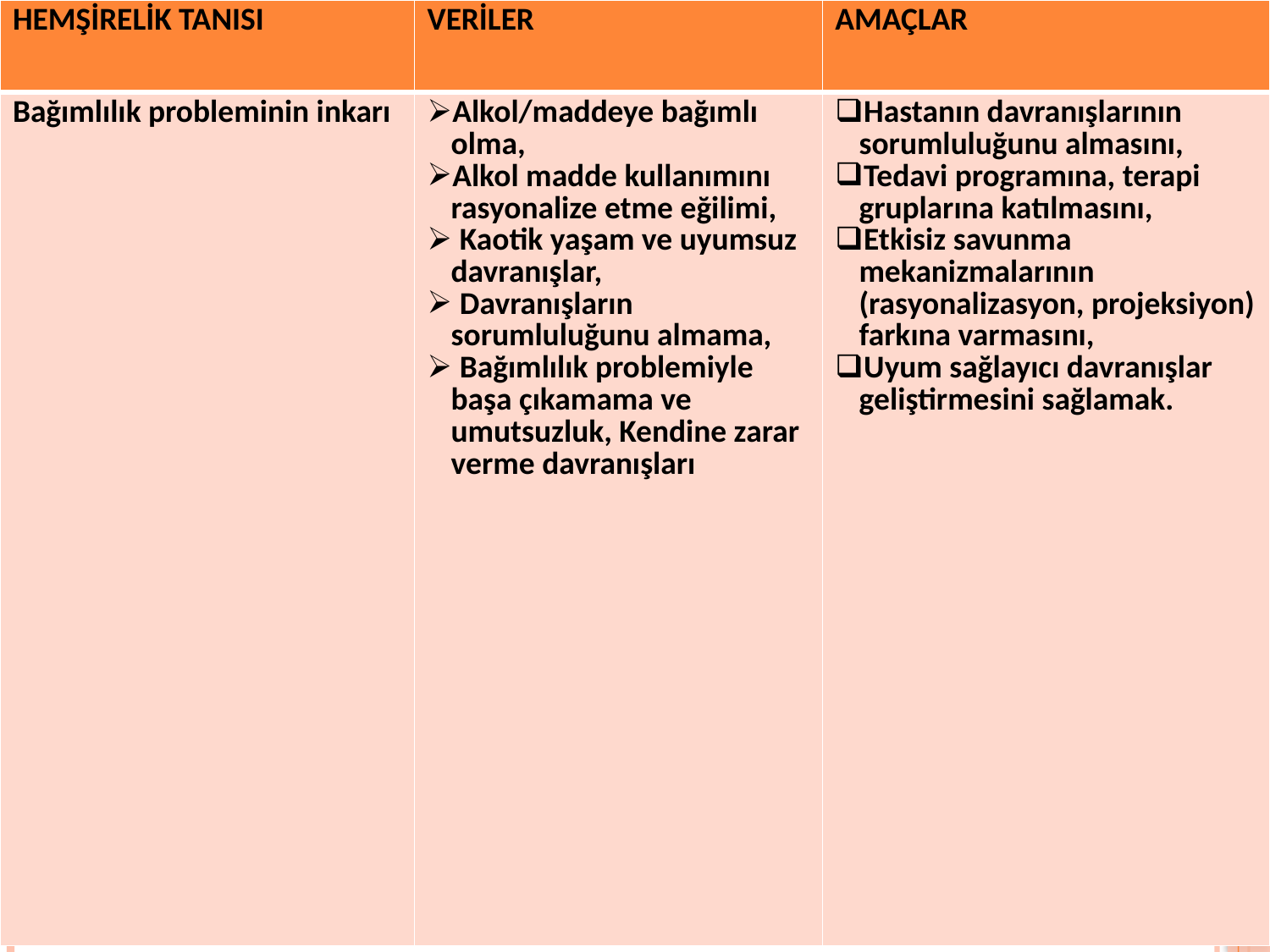

| HEMŞİRELİK TANISI | VERİLER | AMAÇLAR |
| --- | --- | --- |
| Bağımlılık probleminin inkarı | Alkol/maddeye bağımlı olma, Alkol madde kullanımını rasyonalize etme eğilimi, Kaotik yaşam ve uyumsuz davranışlar, Davranışların sorumluluğunu almama, Bağımlılık problemiyle başa çıkamama ve umutsuzluk, Kendine zarar verme davranışları | Hastanın davranışlarının sorumluluğunu almasını, Tedavi programına, terapi gruplarına katılmasını, Etkisiz savunma mekanizmalarının (rasyonalizasyon, projeksiyon) farkına varmasını, Uyum sağlayıcı davranışlar geliştirmesini sağlamak. |